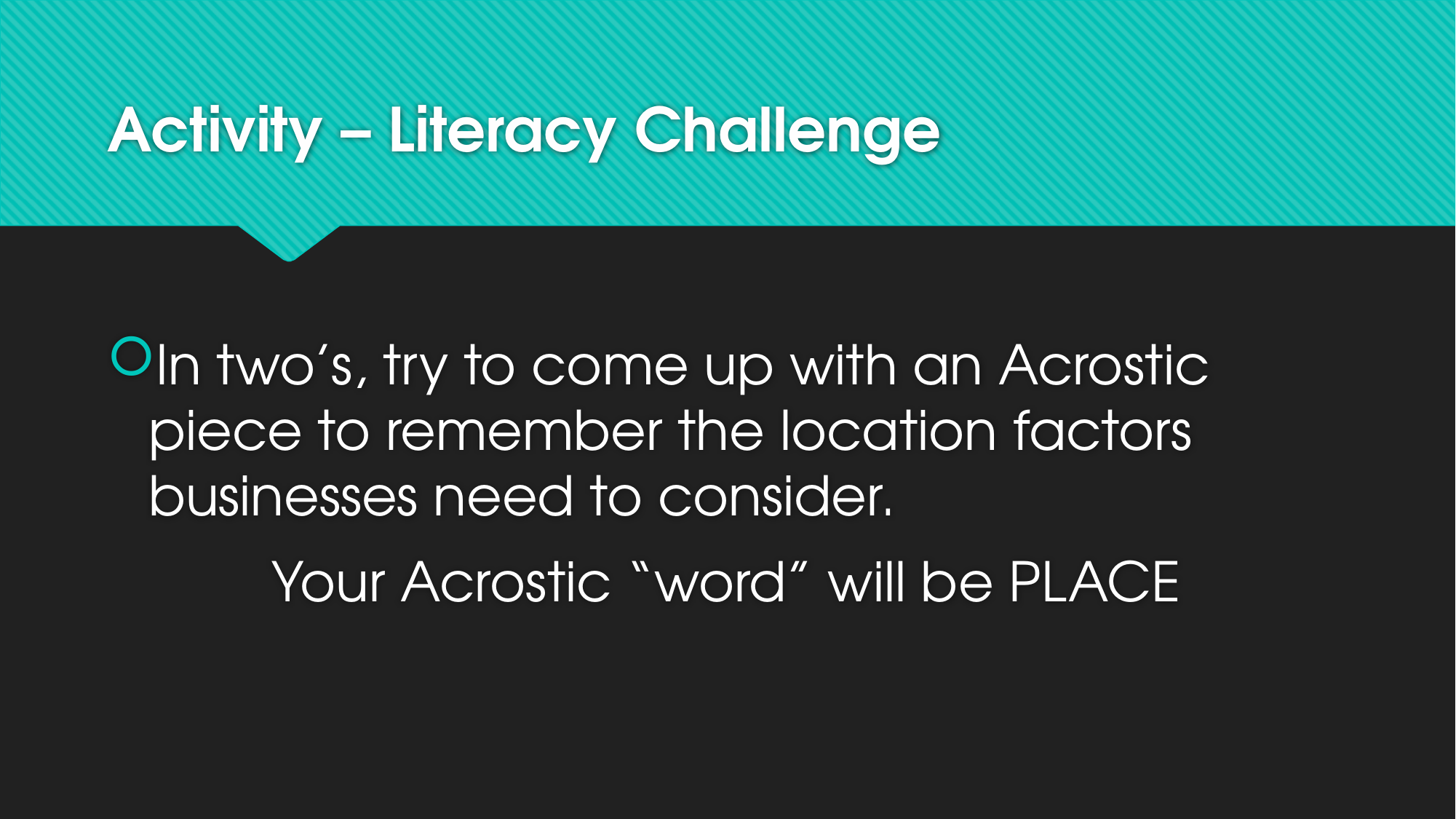

# Activity – Literacy Challenge
In two’s, try to come up with an Acrostic piece to remember the location factors businesses need to consider.
Your Acrostic “word” will be PLACE